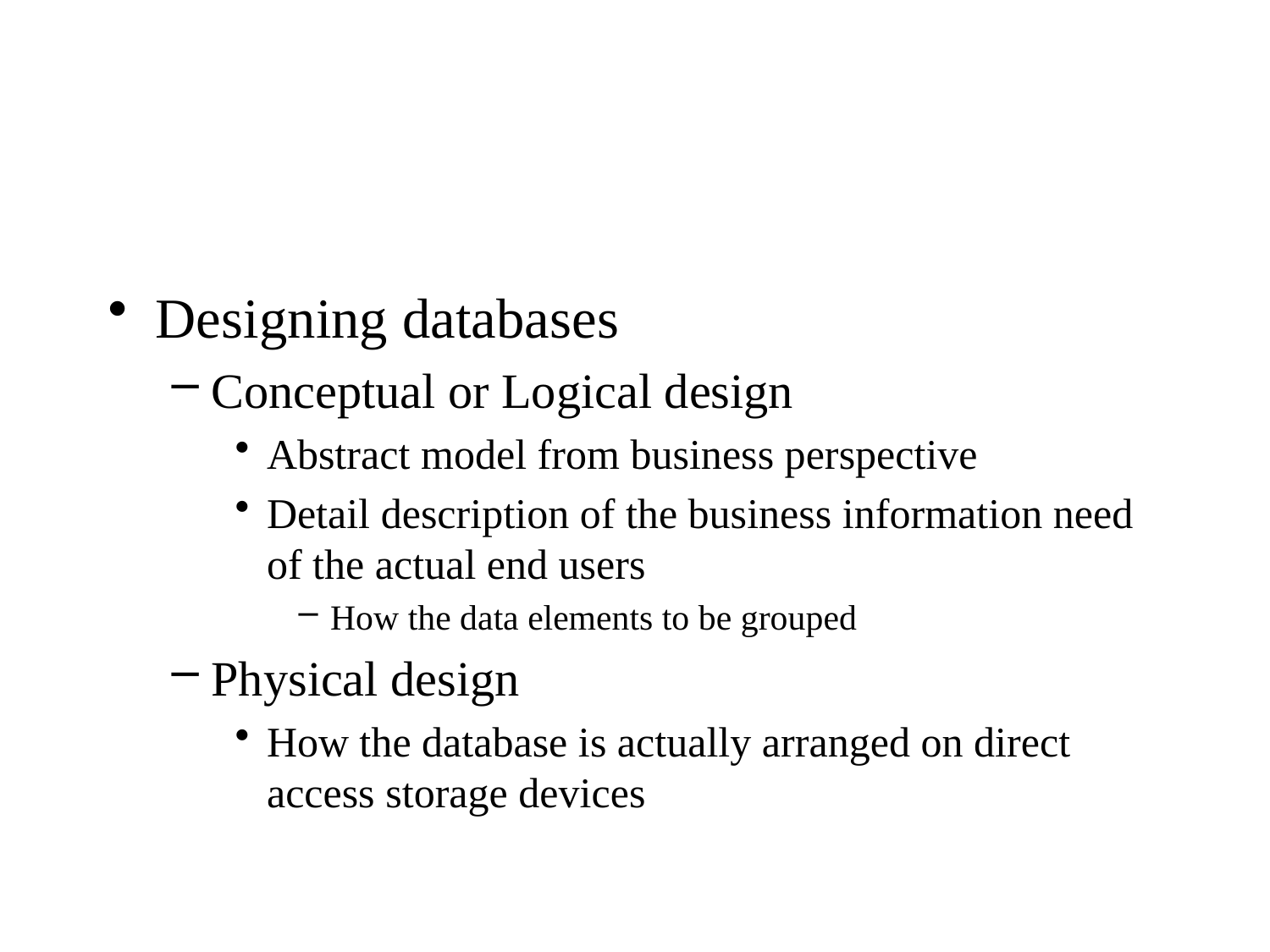

#
Designing databases
Conceptual or Logical design
Abstract model from business perspective
Detail description of the business information need of the actual end users
How the data elements to be grouped
Physical design
How the database is actually arranged on direct access storage devices